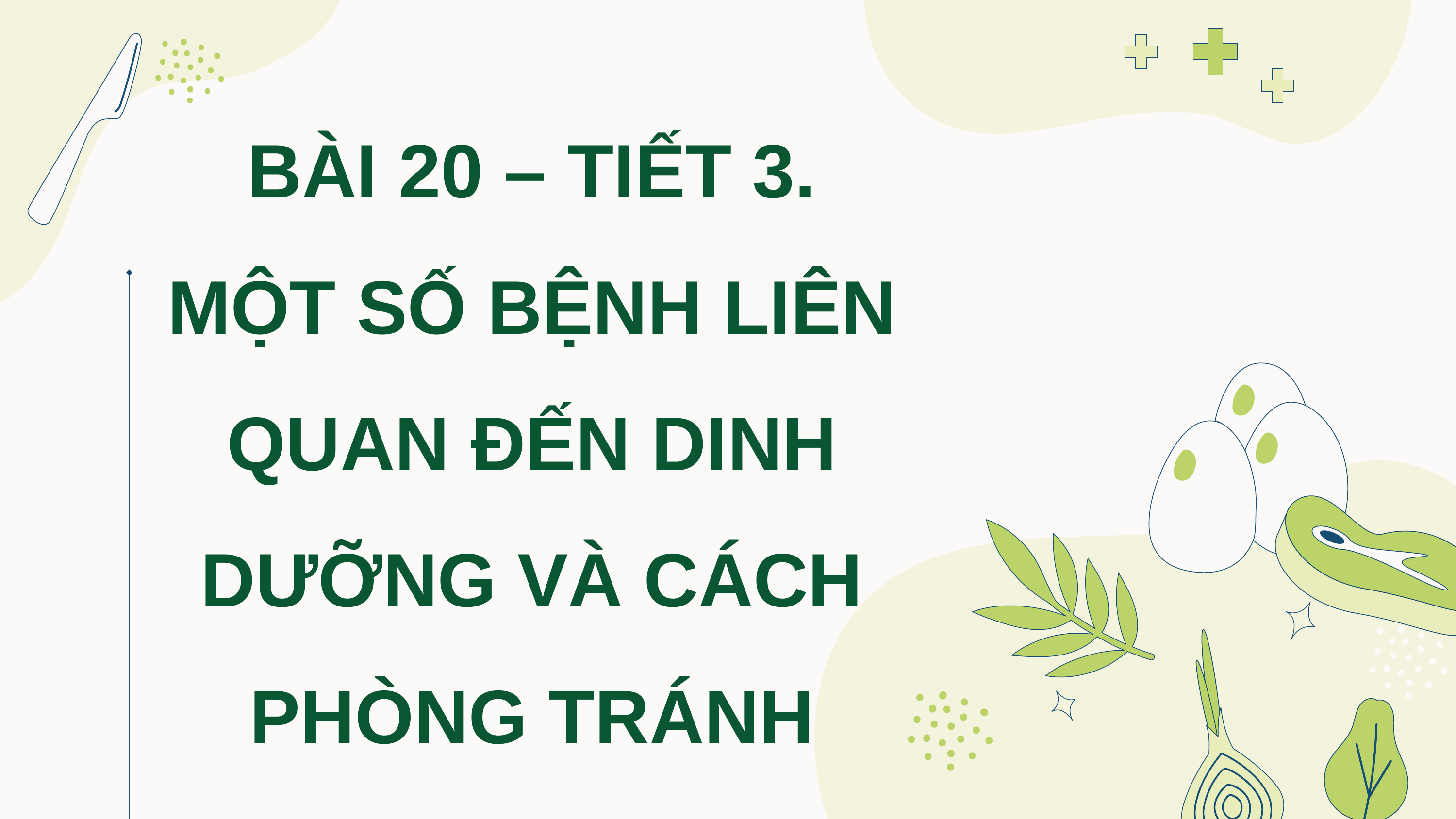

BÀI 20 – TIẾT 3.
MỘT SỐ BỆNH LIÊN QUAN ĐẾN DINH DƯỠNG VÀ CÁCH PHÒNG TRÁNH